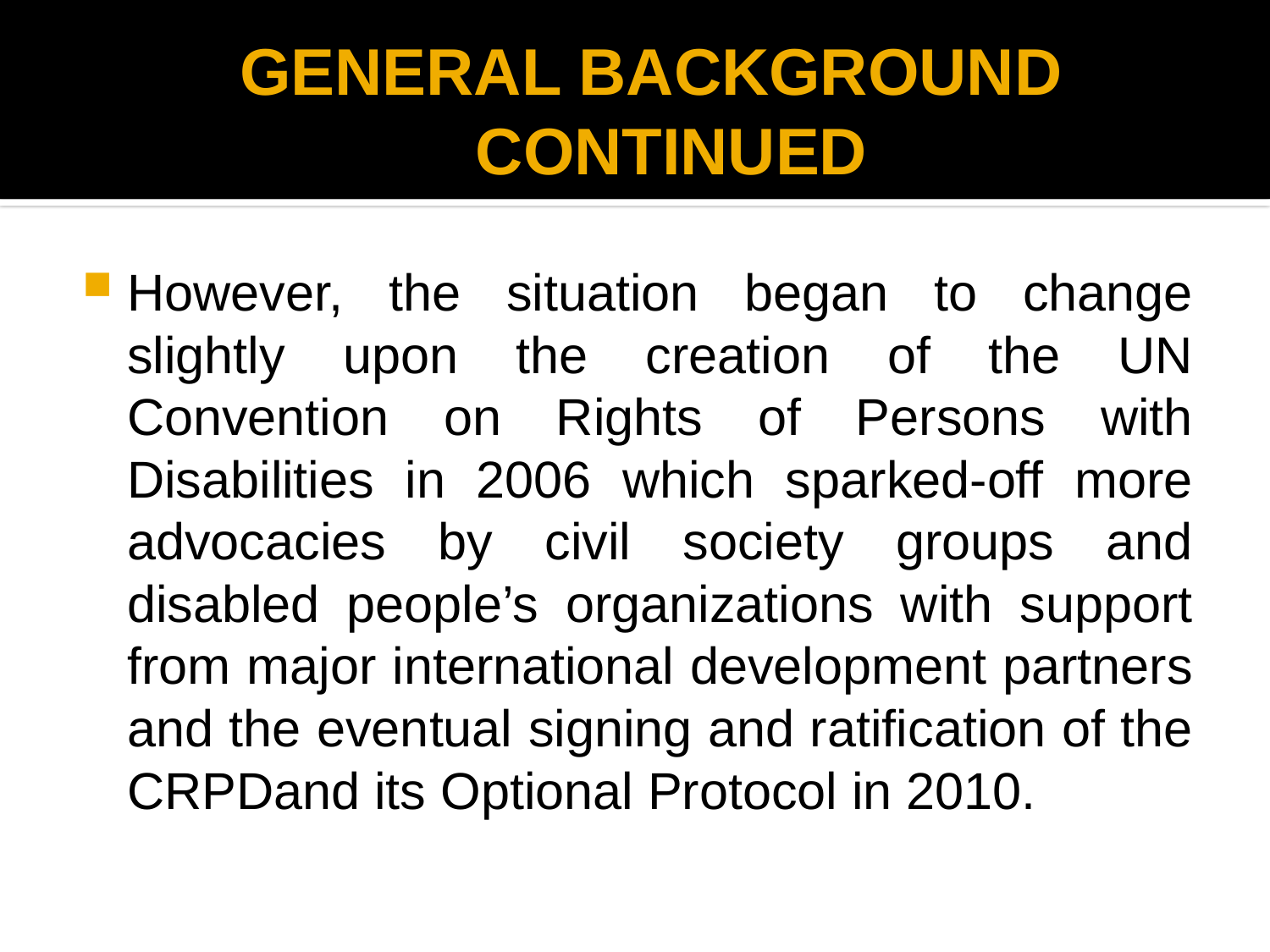

# GENERAL BACKGROUND CONTINUED
However, the situation began to change slightly upon the creation of the UN Convention on Rights of Persons with Disabilities in 2006 which sparked-off more advocacies by civil society groups and disabled people’s organizations with support from major international development partners and the eventual signing and ratification of the CRPDand its Optional Protocol in 2010.